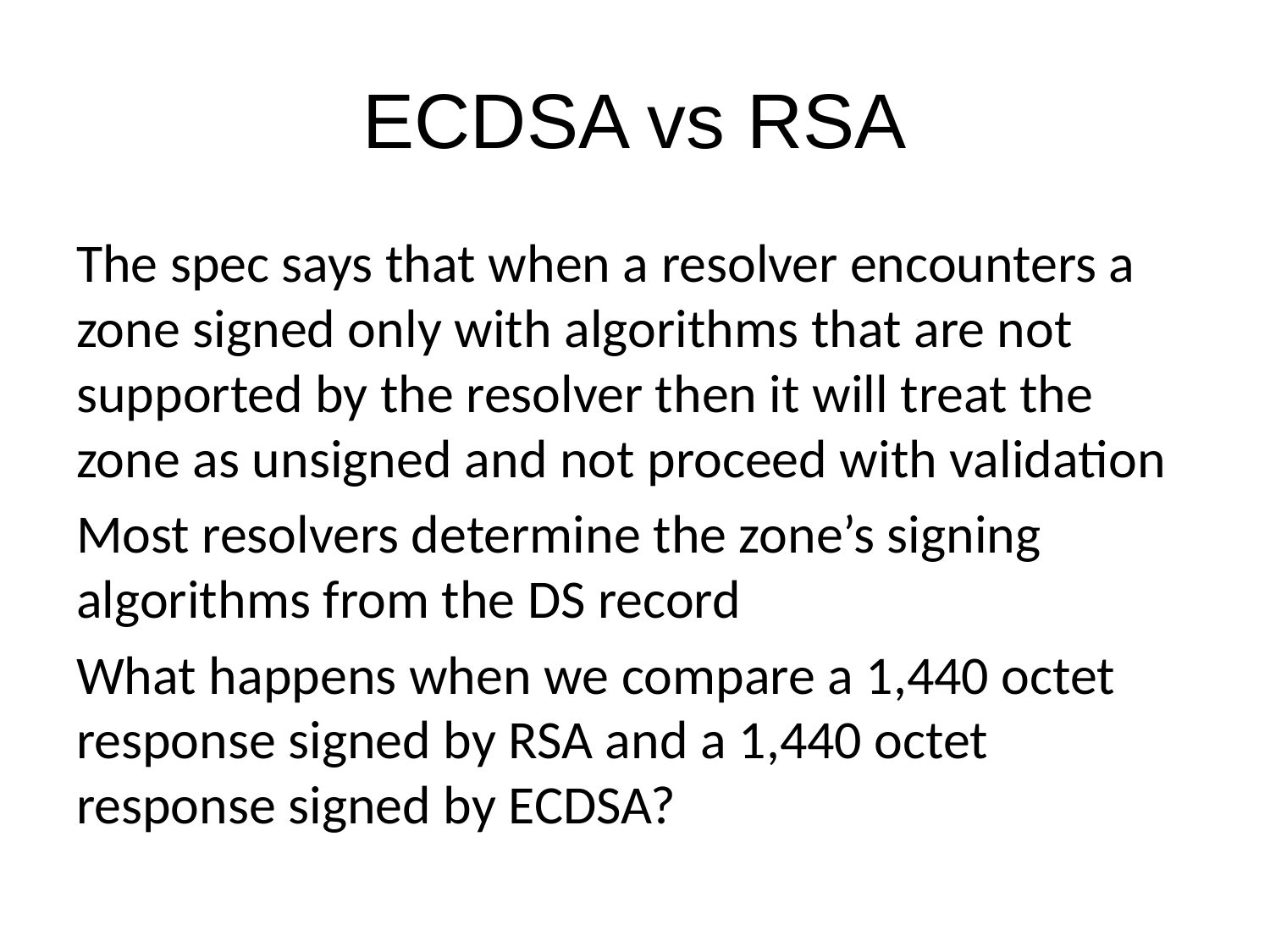

# ECDSA vs RSA
The spec says that when a resolver encounters a zone signed only with algorithms that are not supported by the resolver then it will treat the zone as unsigned and not proceed with validation
Most resolvers determine the zone’s signing algorithms from the DS record
What happens when we compare a 1,440 octet response signed by RSA and a 1,440 octet response signed by ECDSA?